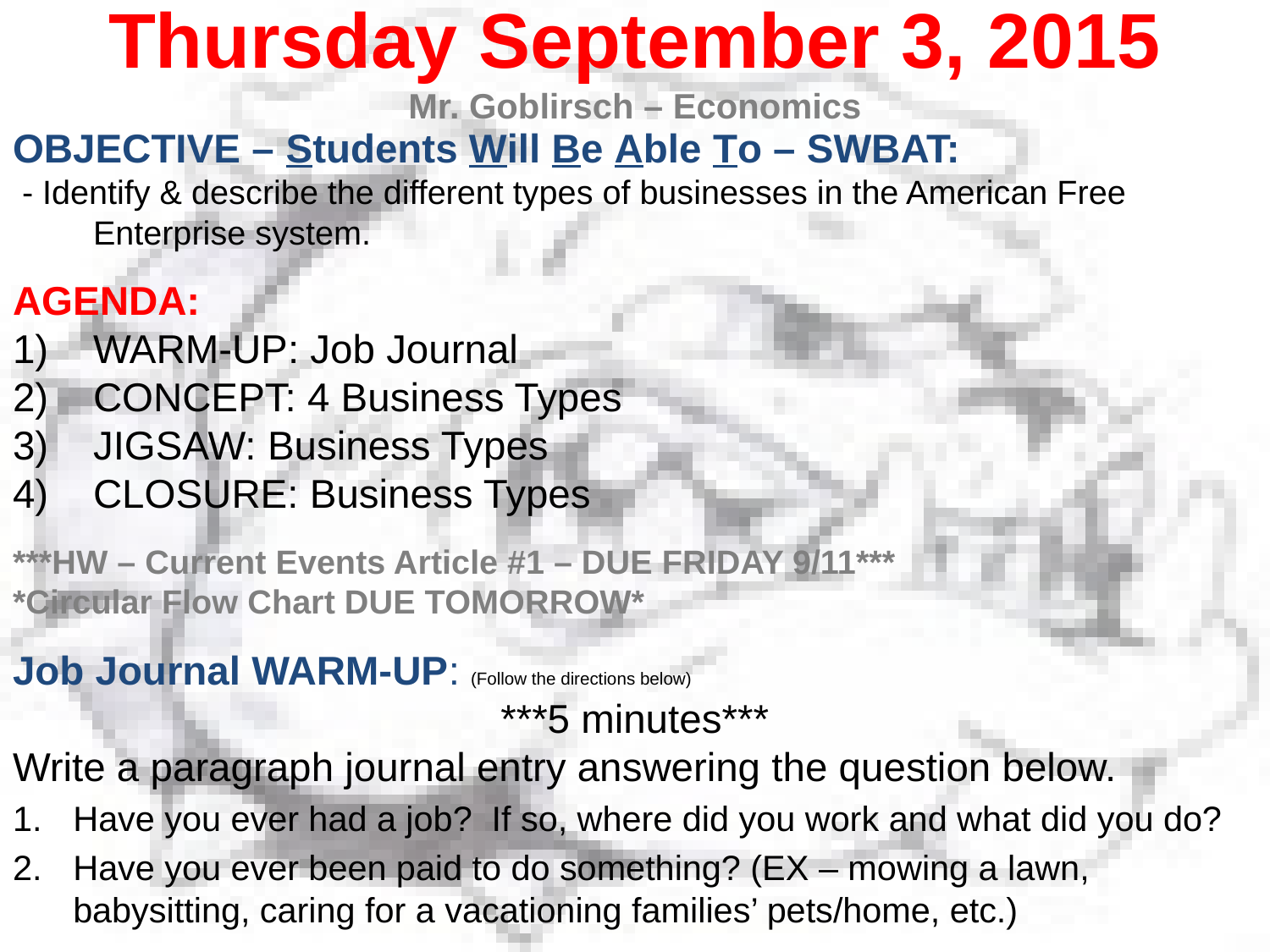

Thursday September 3, 2015
Mr. Goblirsch – Economics
OBJECTIVE – Students Will Be Able To – SWBAT:
 - Identify & describe the different types of businesses in the American Free Enterprise system.

AGENDA:
WARM-UP: Job Journal
CONCEPT: 4 Business Types
JIGSAW: Business Types
CLOSURE: Business Types

***HW – Current Events Article #1 – DUE FRIDAY 9/11***
*Circular Flow Chart DUE TOMORROW*

Job Journal WARM-UP: (Follow the directions below)
***5 minutes***
Write a paragraph journal entry answering the question below.
Have you ever had a job?  If so, where did you work and what did you do?
Have you ever been paid to do something? (EX – mowing a lawn, babysitting, caring for a vacationing families’ pets/home, etc.)